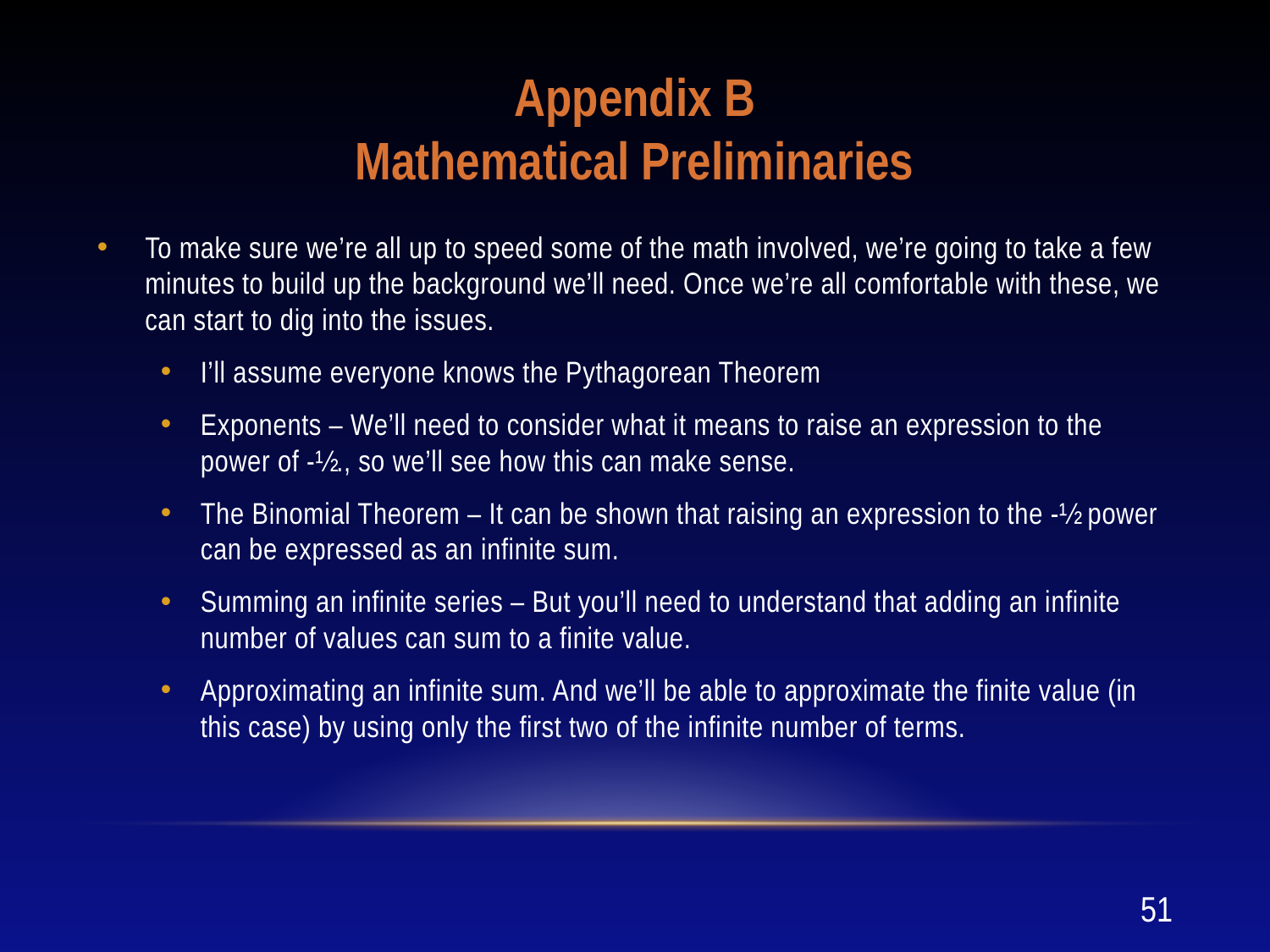

# Appendix B Mathematical Preliminaries
To make sure we’re all up to speed some of the math involved, we’re going to take a few minutes to build up the background we’ll need. Once we’re all comfortable with these, we can start to dig into the issues.
I’ll assume everyone knows the Pythagorean Theorem
Exponents – We’ll need to consider what it means to raise an expression to the power of -½., so we’ll see how this can make sense.
The Binomial Theorem – It can be shown that raising an expression to the -½ power can be expressed as an infinite sum.
Summing an infinite series – But you’ll need to understand that adding an infinite number of values can sum to a finite value.
Approximating an infinite sum. And we’ll be able to approximate the finite value (in this case) by using only the first two of the infinite number of terms.
51